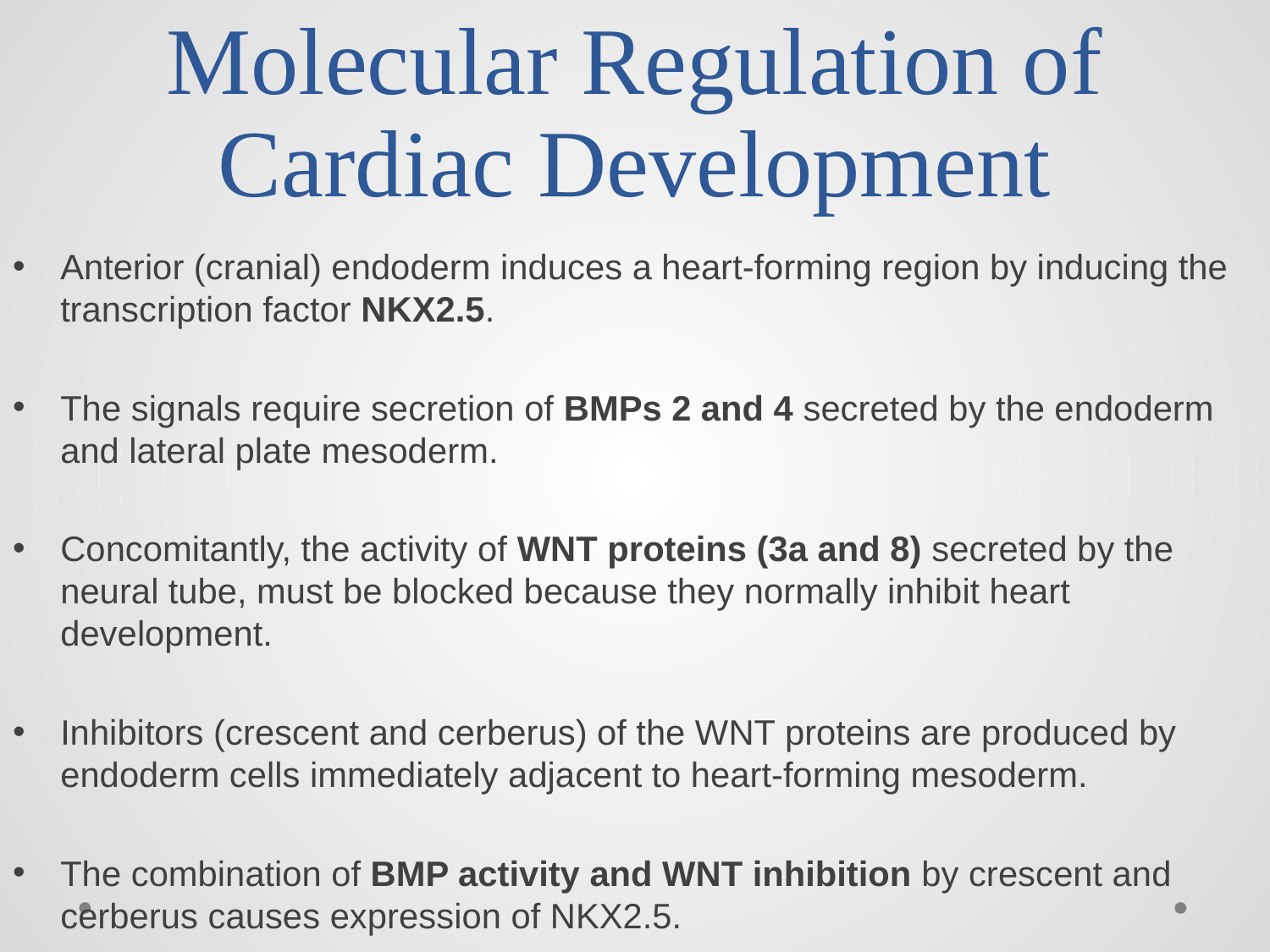

# Molecular Regulation of Cardiac Development
Anterior (cranial) endoderm induces a heart-forming region by inducing the transcription factor NKX2.5.

The signals require secretion of BMPs 2 and 4 secreted by the endoderm and lateral plate mesoderm.

Concomitantly, the activity of WNT proteins (3a and 8) secreted by the neural tube, must be blocked because they normally inhibit heart development.

Inhibitors (crescent and cerberus) of the WNT proteins are produced by endoderm cells immediately adjacent to heart-forming mesoderm.

The combination of BMP activity and WNT inhibition by crescent and cerberus causes expression of NKX2.5.